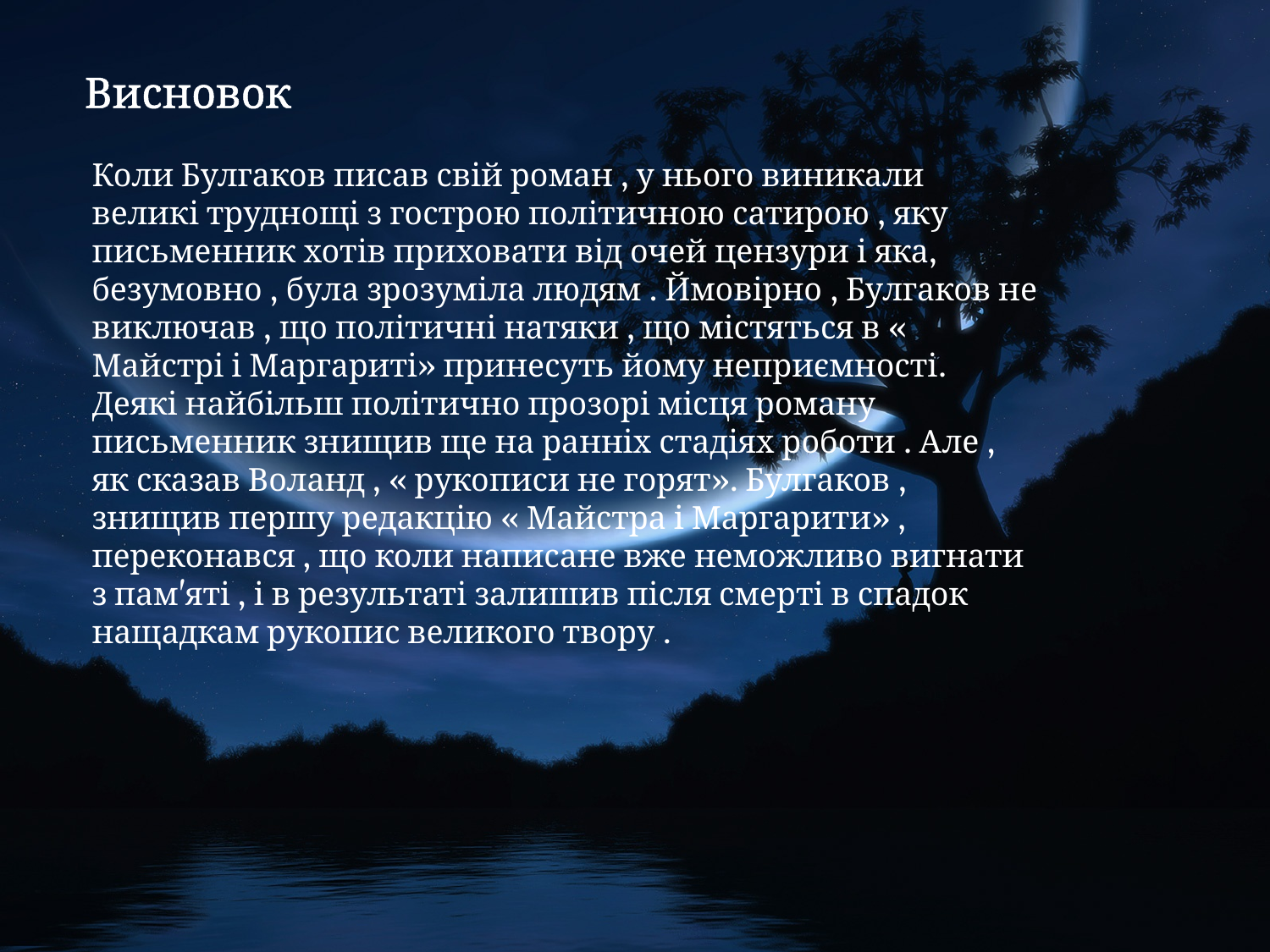

Висновок
Коли Булгаков писав свій роман , у нього виникали великі труднощі з гострою політичною сатирою , яку письменник хотів приховати від очей цензури і яка, безумовно , була зрозуміла людям . Ймовірно , Булгаков не виключав , що політичні натяки , що містяться в « Майстрі і Маргариті» принесуть йому неприємності. Деякі найбільш політично прозорі місця роману письменник знищив ще на ранніх стадіях роботи . Але , як сказав Воланд , « рукописи не горят». Булгаков , знищив першу редакцію « Майстра і Маргарити» , переконався , що коли написане вже неможливо вигнати з пам'яті , і в результаті залишив після смерті в спадок нащадкам рукопис великого твору .